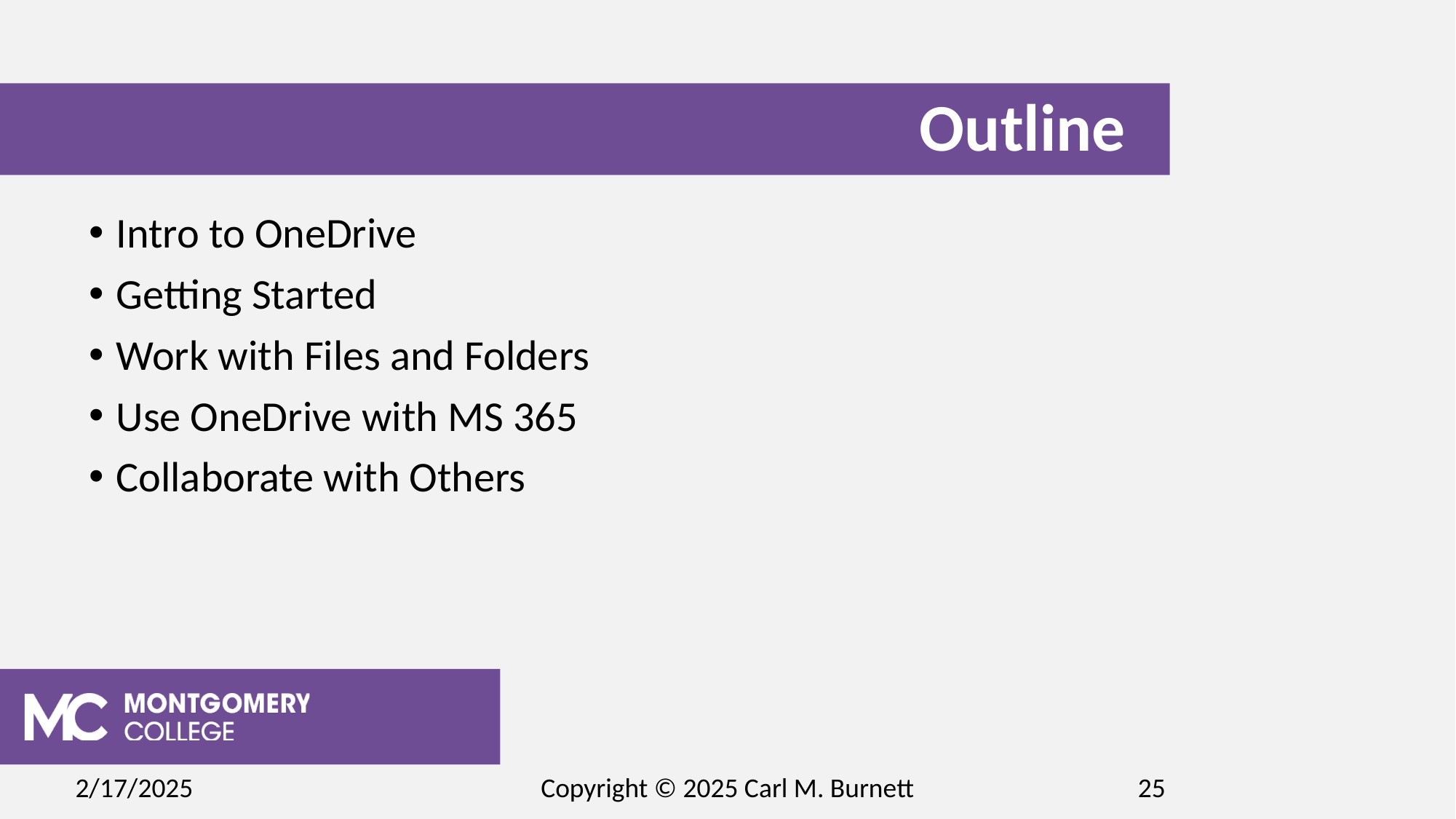

# Outline
Intro to OneDrive
Getting Started
Work with Files and Folders
Use OneDrive with MS 365
Collaborate with Others
2/17/2025
Copyright © 2025 Carl M. Burnett
25